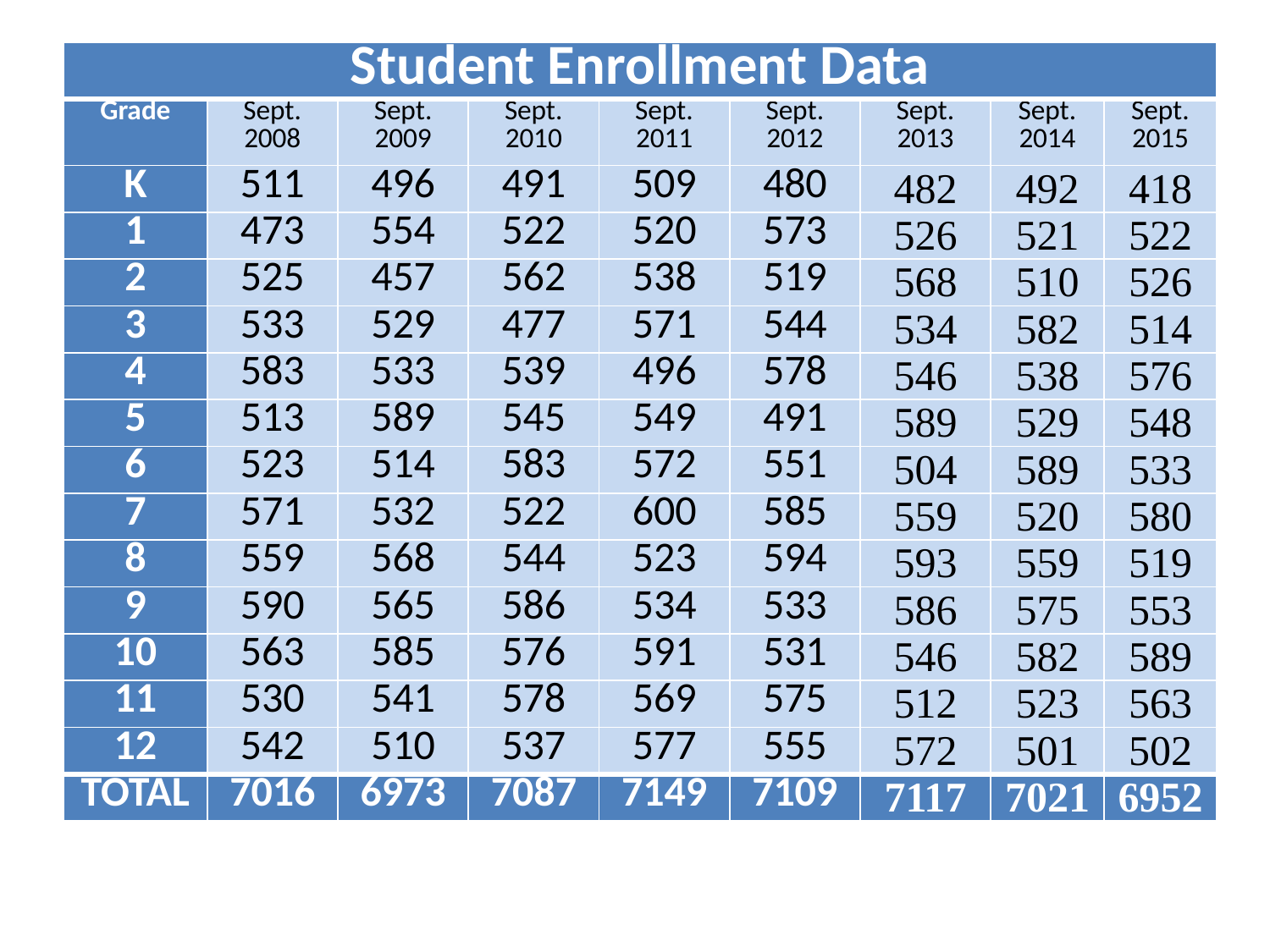

| Student Enrollment Data |  |  |  |  |  |  |  |  |
| --- | --- | --- | --- | --- | --- | --- | --- | --- |
| Grade | Sept. 2008 | Sept. 2009 | Sept. 2010 | Sept. 2011 | Sept. 2012 | Sept. 2013 | Sept. 2014 | Sept. 2015 |
| K | 511 | 496 | 491 | 509 | 480 | 482 | 492 | 418 |
| 1 | 473 | 554 | 522 | 520 | 573 | 526 | 521 | 522 |
| 2 | 525 | 457 | 562 | 538 | 519 | 568 | 510 | 526 |
| 3 | 533 | 529 | 477 | 571 | 544 | 534 | 582 | 514 |
| 4 | 583 | 533 | 539 | 496 | 578 | 546 | 538 | 576 |
| 5 | 513 | 589 | 545 | 549 | 491 | 589 | 529 | 548 |
| 6 | 523 | 514 | 583 | 572 | 551 | 504 | 589 | 533 |
| 7 | 571 | 532 | 522 | 600 | 585 | 559 | 520 | 580 |
| 8 | 559 | 568 | 544 | 523 | 594 | 593 | 559 | 519 |
| 9 | 590 | 565 | 586 | 534 | 533 | 586 | 575 | 553 |
| 10 | 563 | 585 | 576 | 591 | 531 | 546 | 582 | 589 |
| 11 | 530 | 541 | 578 | 569 | 575 | 512 | 523 | 563 |
| 12 | 542 | 510 | 537 | 577 | 555 | 572 | 501 | 502 |
| TOTAL | 7016 | 6973 | 7087 | 7149 | 7109 | 7117 | 7021 | 6952 |